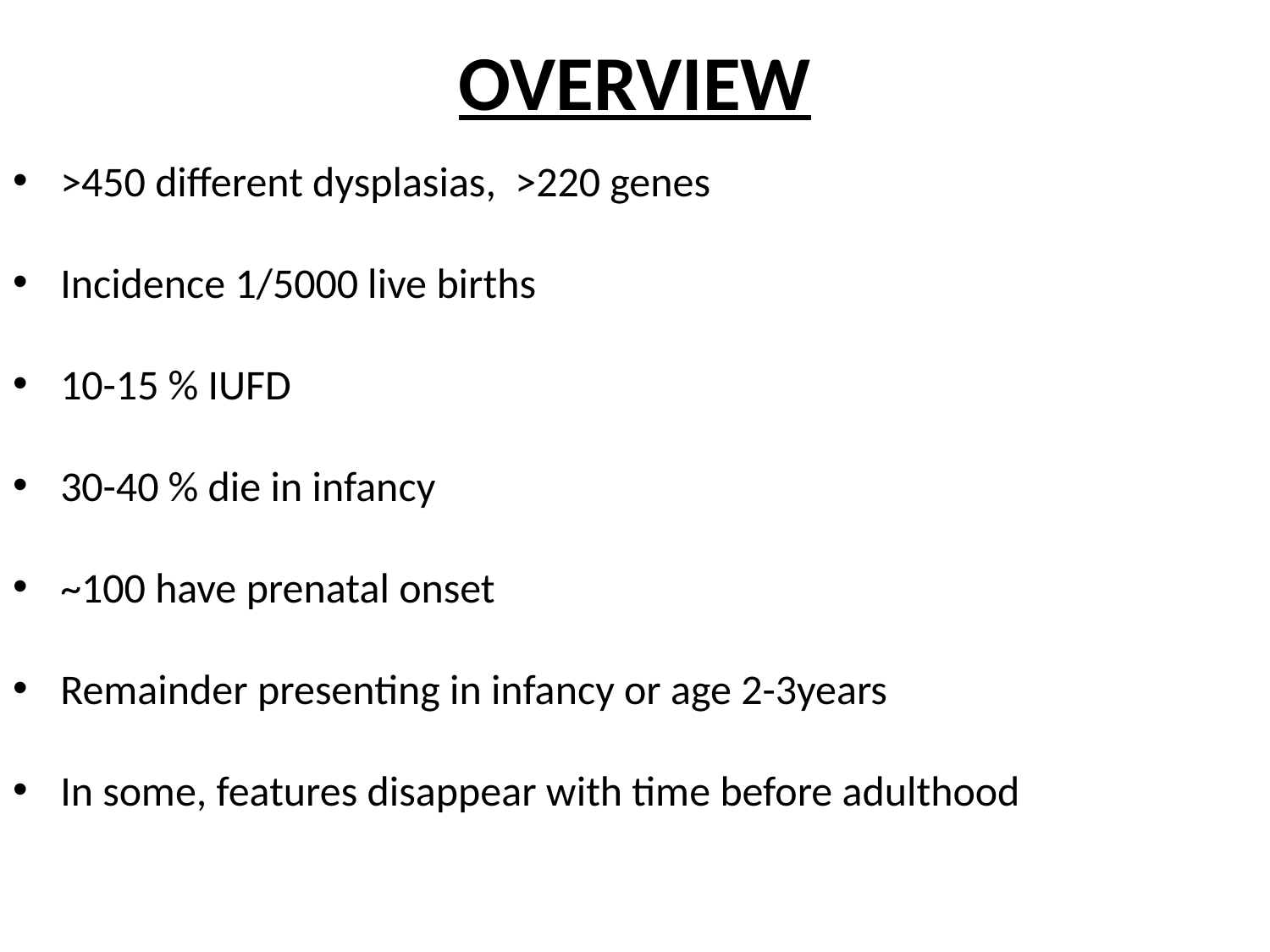

# OVERVIEW
>450 different dysplasias,  >220 genes
Incidence 1/5000 live births
10-15 % IUFD
30-40 % die in infancy
~100 have prenatal onset
Remainder presenting in infancy or age 2-3years
In some, features disappear with time before adulthood